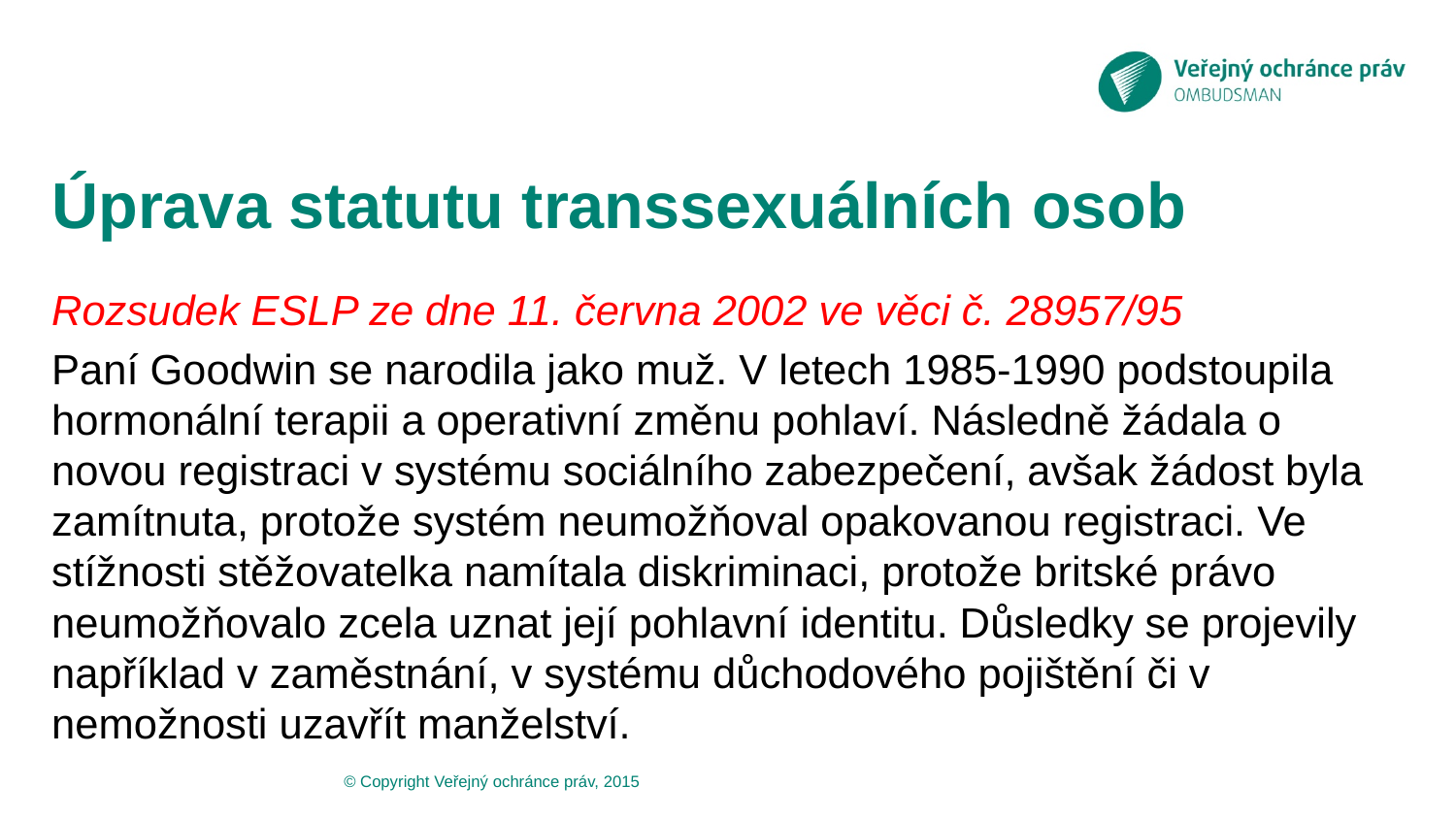

# Úprava statutu transsexuálních osob
Rozsudek ESLP ze dne 11. června 2002 ve věci č. 28957/95
Paní Goodwin se narodila jako muž. V letech 1985-1990 podstoupila hormonální terapii a operativní změnu pohlaví. Následně žádala o novou registraci v systému sociálního zabezpečení, avšak žádost byla zamítnuta, protože systém neumožňoval opakovanou registraci. Ve stížnosti stěžovatelka namítala diskriminaci, protože britské právo neumožňovalo zcela uznat její pohlavní identitu. Důsledky se projevily například v zaměstnání, v systému důchodového pojištění či v nemožnosti uzavřít manželství.
© Copyright Veřejný ochránce práv, 2015